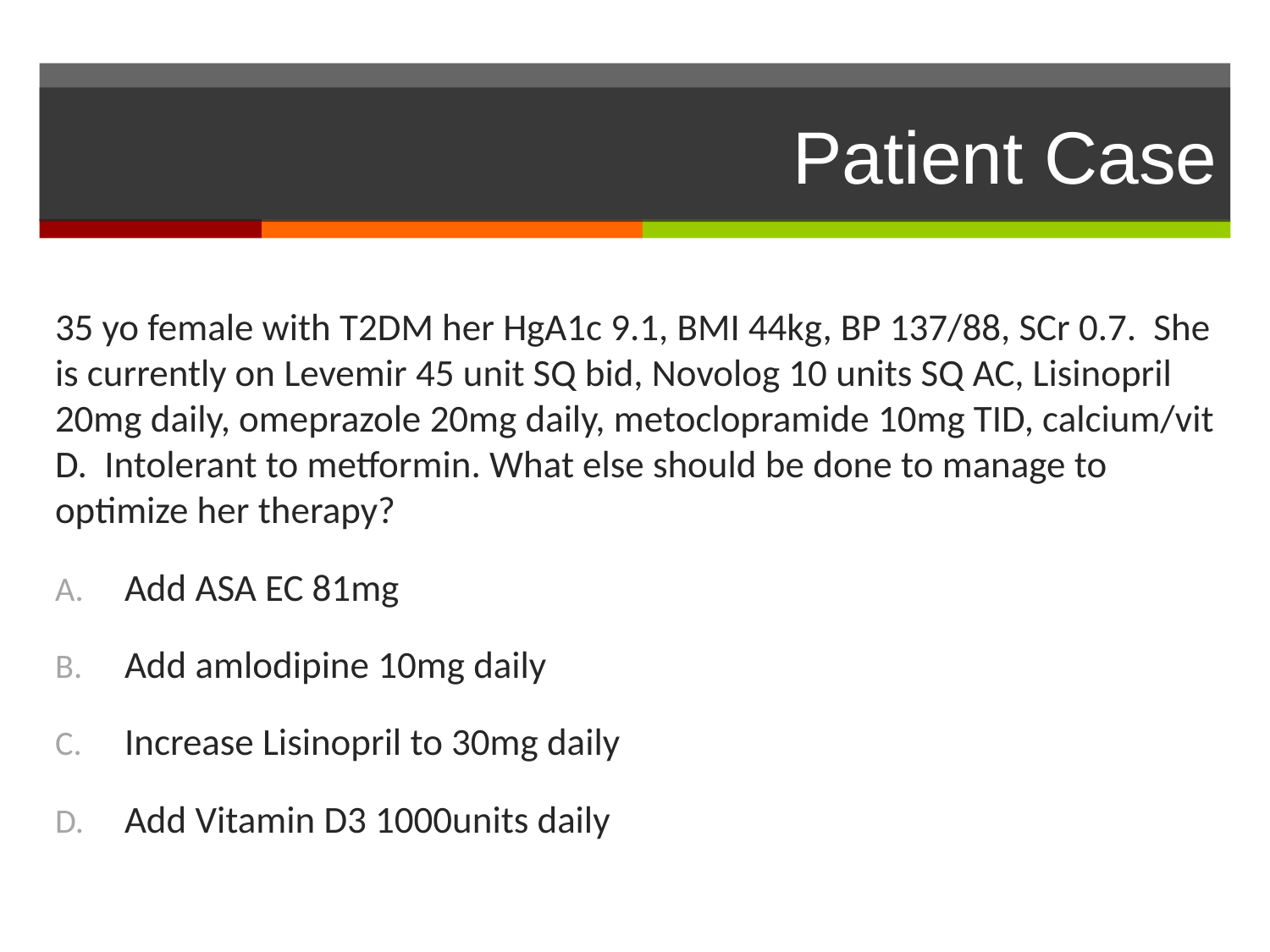

# Patient Case
35 yo female with T2DM her HgA1c 9.1, BMI 44kg, BP 137/88, SCr 0.7.  She is currently on Levemir 45 unit SQ bid, Novolog 10 units SQ AC, Lisinopril 20mg daily, omeprazole 20mg daily, metoclopramide 10mg TID, calcium/vit D.  Intolerant to metformin. What else should be done to manage to optimize her therapy?
Add ASA EC 81mg
Add amlodipine 10mg daily
Increase Lisinopril to 30mg daily
Add Vitamin D3 1000units daily